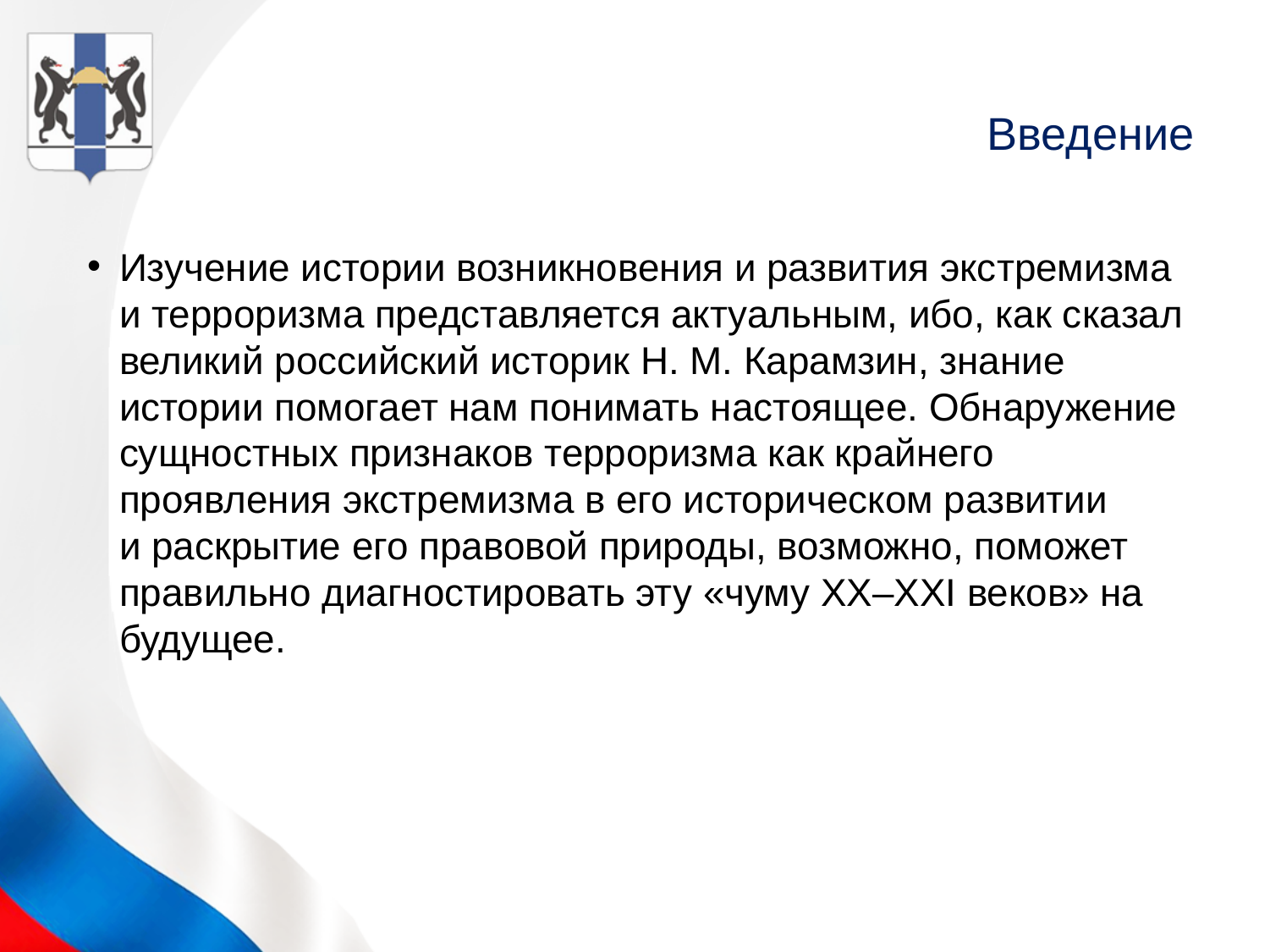

# Введение
Изучение истории возникновения и развития экстремизма и терроризма представляется актуальным, ибо, как сказал великий российский историк Н. М. Карамзин, знание истории помогает нам понимать настоящее. Обнаружение сущностных признаков терроризма как крайнего проявления экстремизма в его историческом развитии
и раскрытие его правовой природы, возможно, поможет правильно диагностировать эту «чуму XX–XXI веков» на будущее.